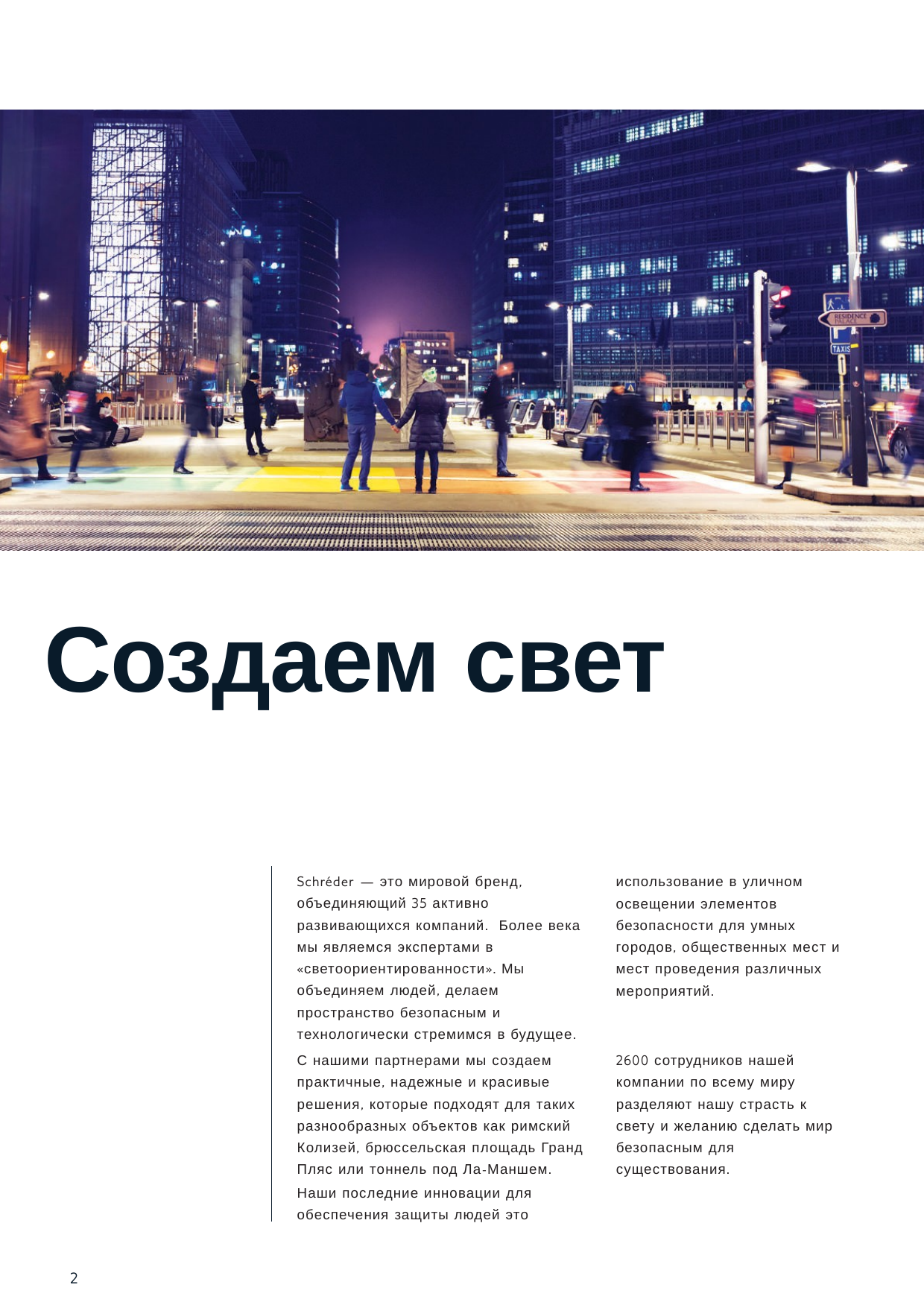

Создаем свет

Schréder — это мировой бренд, объединяющий 35 активно развивающихся компаний.  Более века мы являемся экспертами в «светоориентированности». Мы объединяем людей, делаем пространство безопасным и технологически стремимся в будущее.
использование в уличном освещении элементов безопасности для умных городов, общественных мест и мест проведения различных мероприятий.
С нашими партнерами мы создаем практичные, надежные и красивые решения, которые подходят для таких разнообразных объектов как римский Колизей, брюссельская площадь Гранд Пляс или тоннель под Ла-Маншем.
Наши последние инновации для обеспечения защиты людей это
2600 сотрудников нашей компании по всему миру разделяют нашу страсть к свету и желанию сделать мир безопасным для существования.
2